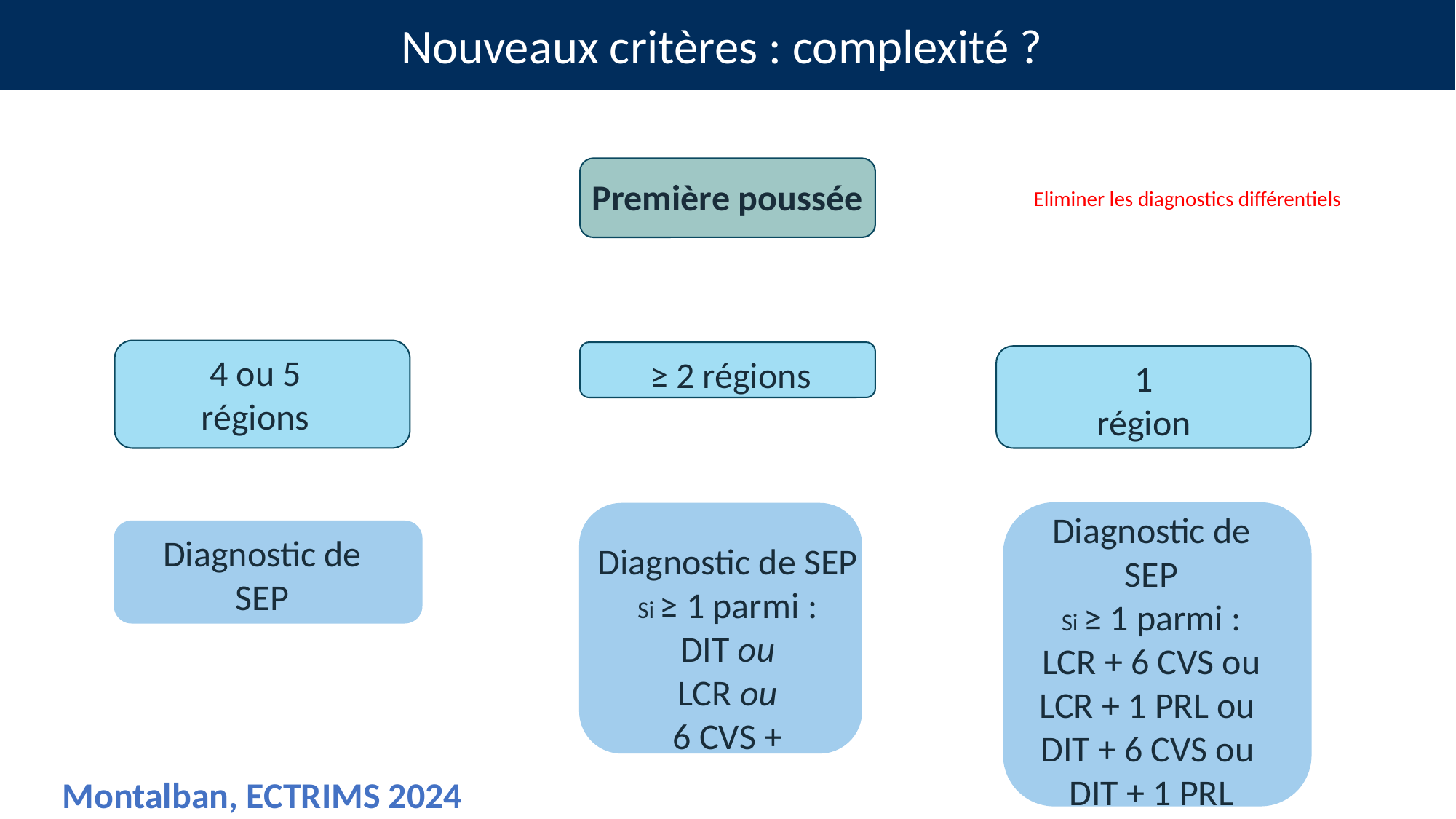

Nouveaux critères : complexité ?

Première poussée
Eliminer les diagnostics différentiels

4 ou 5 régions
 ≥ 2 régions
1 région

Diagnostic de SEP
Si ≥ 1 parmi :
LCR + 6 CVS ou
LCR + 1 PRL ou
DIT + 6 CVS ou
DIT + 1 PRL

Diagnostic de SEP
Diagnostic de SEP
Si ≥ 1 parmi :
DIT ou
LCR ou
6 CVS +
Montalban, ECTRIMS 2024